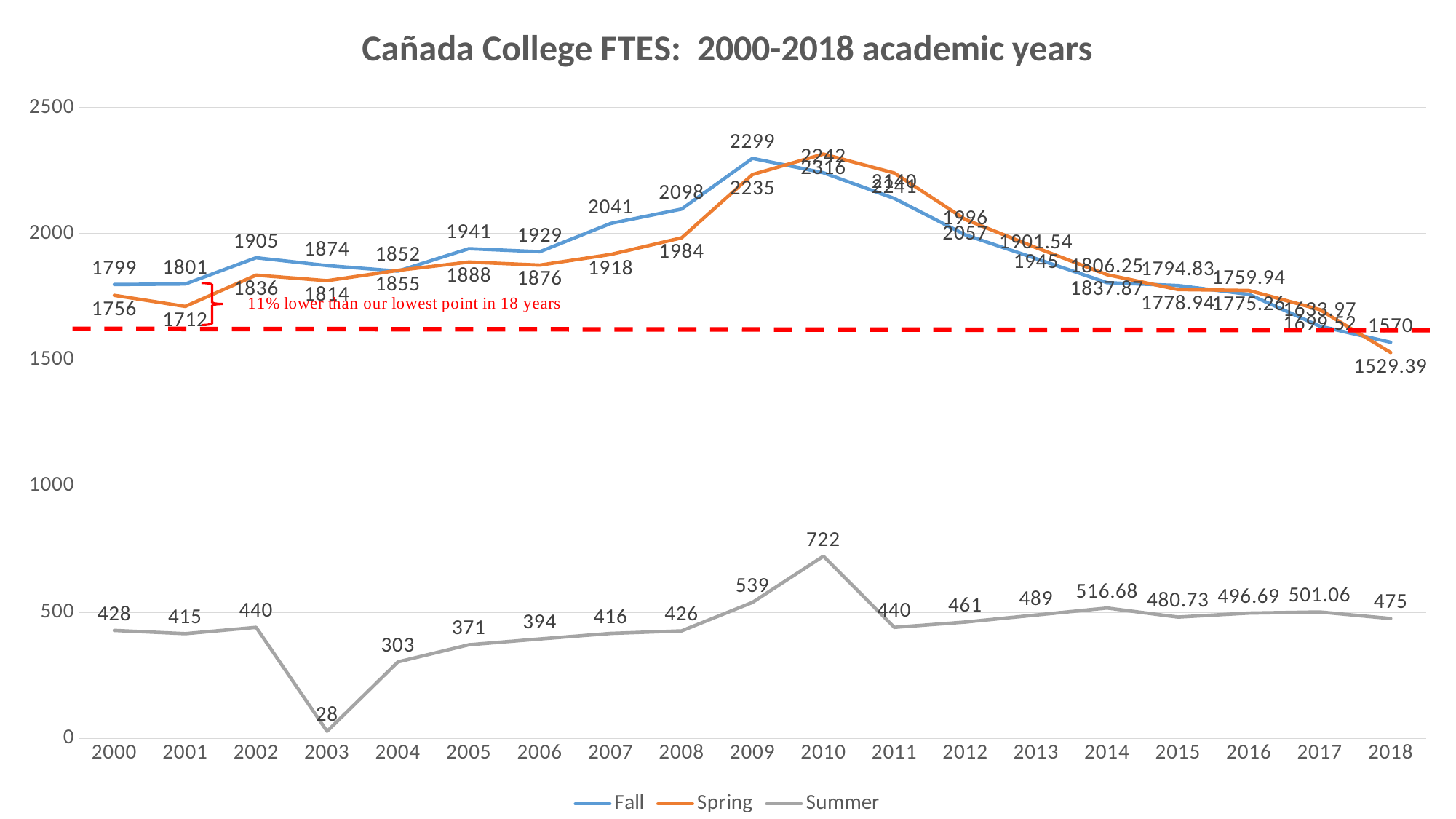

### Chart: Cañada College FTES:  2000-2018 academic years

| Category | Fall | Spring | Summer |
|---|---|---|---|
| 2000 | 1799.0 | 1756.0 | 428.0 |
| 2001 | 1801.0 | 1712.0 | 415.0 |
| 2002 | 1905.0 | 1836.0 | 440.0 |
| 2003 | 1874.0 | 1814.0 | 28.0 |
| 2004 | 1852.0 | 1855.0 | 303.0 |
| 2005 | 1941.0 | 1888.0 | 371.0 |
| 2006 | 1929.0 | 1876.0 | 394.0 |
| 2007 | 2041.0 | 1918.0 | 416.0 |
| 2008 | 2098.0 | 1984.0 | 426.0 |
| 2009 | 2299.0 | 2235.0 | 539.0 |
| 2010 | 2242.0 | 2316.0 | 722.0 |
| 2011 | 2140.0 | 2241.0 | 440.0 |
| 2012 | 1996.0 | 2057.0 | 461.0 |
| 2013 | 1901.54 | 1945.0 | 489.0 |
| 2014 | 1806.25 | 1837.87 | 516.68 |
| 2015 | 1794.83 | 1778.94 | 480.73 |
| 2016 | 1759.94 | 1775.26 | 496.69 |
| 2017 | 1633.97 | 1699.52 | 501.06 |
| 2018 | 1570.0 | 1529.39 | 475.0 |